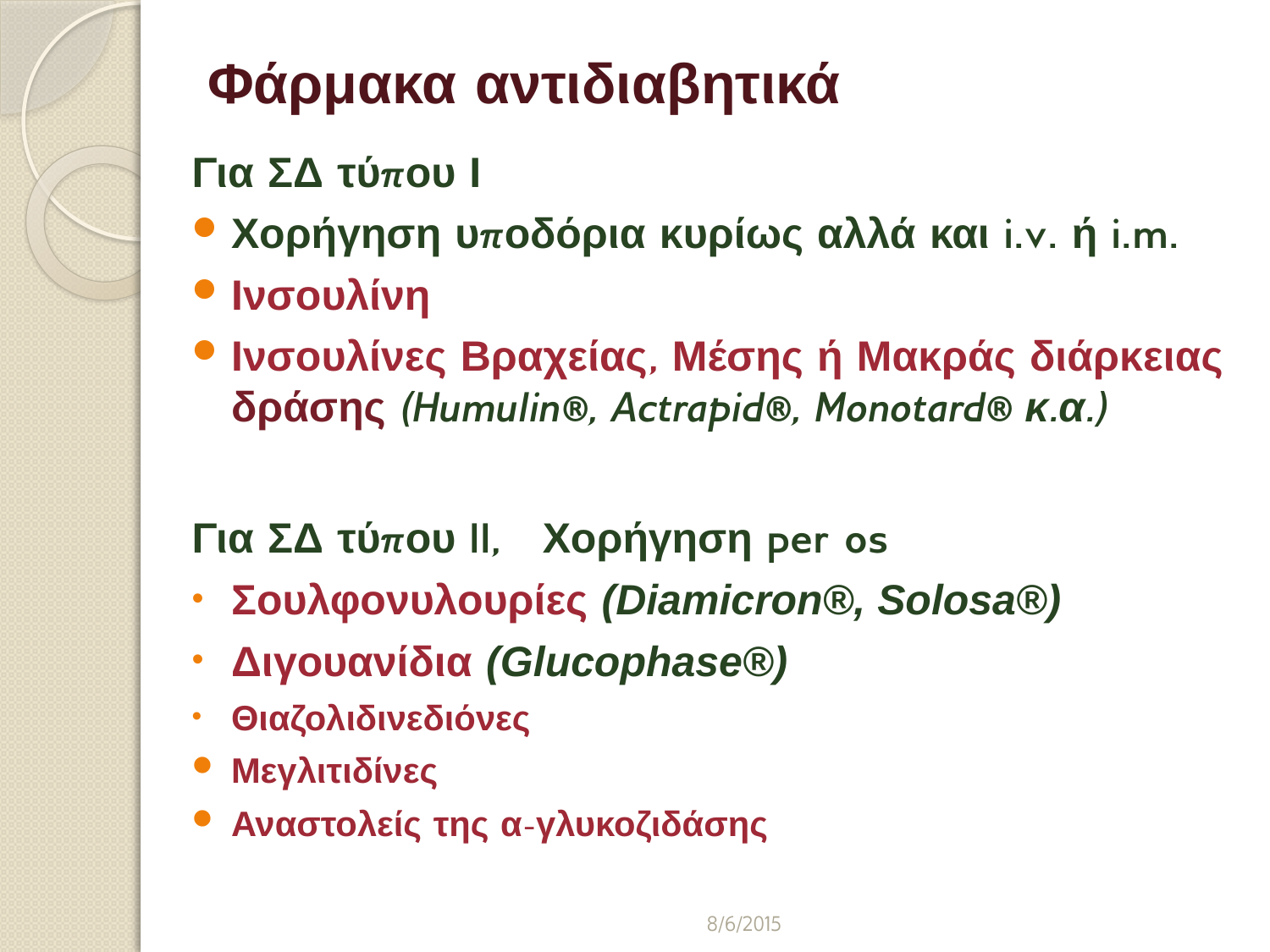

# Φάρμακα αντιδιαβητικά
Για ΣΔ τύπου Ι
Χορήγηση υποδόρια κυρίως αλλά και i.v. ή i.m.
Ινσουλίνη
Ινσουλίνες Βραχείας, Μέσης ή Μακράς διάρκειας δράσης (Humulin®, Actrapid®, Monotard® κ.α.)

Για ΣΔ τύπου II,   Χορήγηση per os
Σουλφονυλουρίες (Diamicron®, Solosa®)
Διγουανίδια (Glucophase®)
Θιαζολιδινεδιόνες
Μεγλιτιδίνες
Αναστολείς της α-γλυκοζιδάσης

8/6/2015